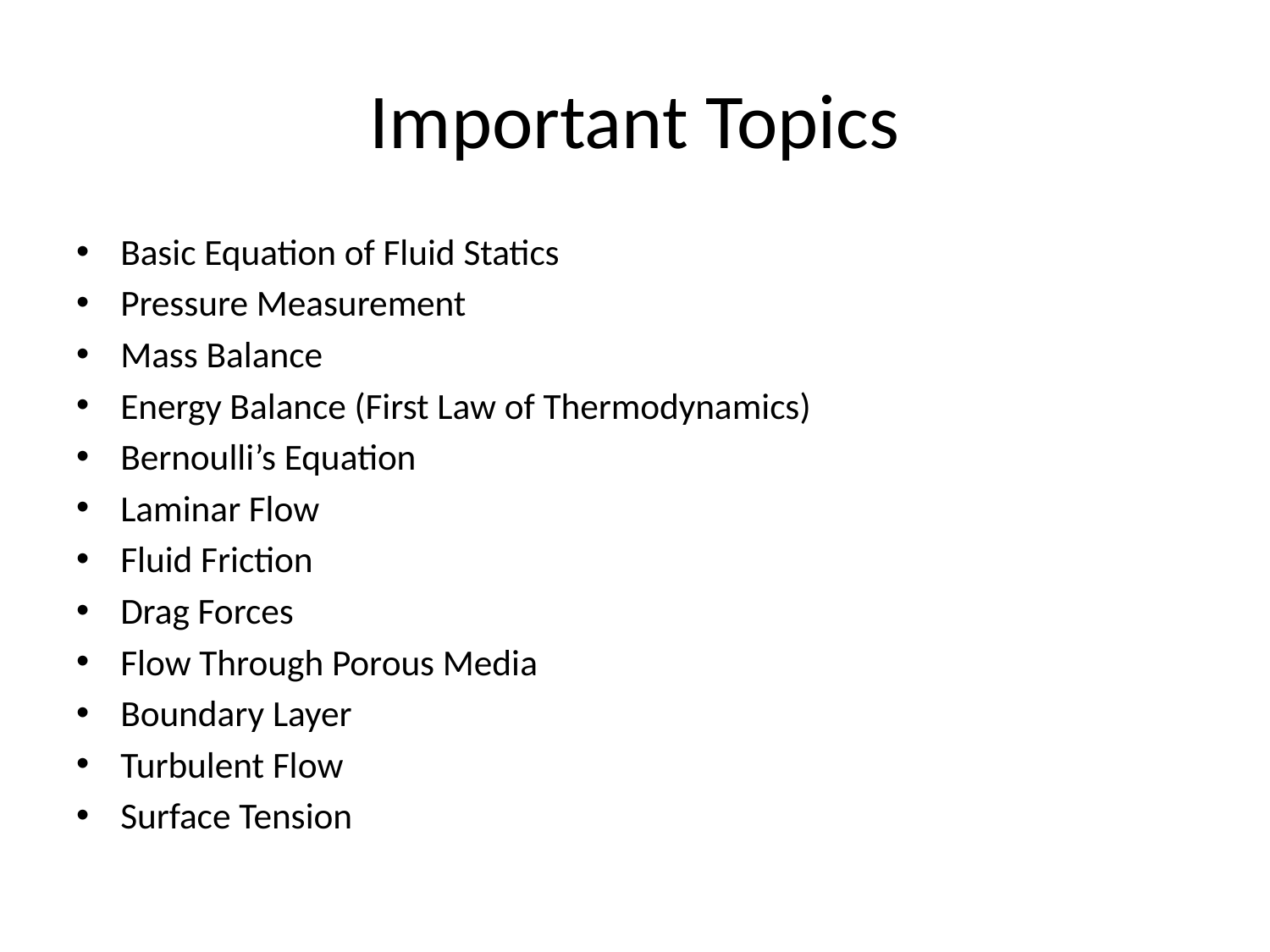

# Important Topics
Basic Equation of Fluid Statics
Pressure Measurement
Mass Balance
Energy Balance (First Law of Thermodynamics)
Bernoulli’s Equation
Laminar Flow
Fluid Friction
Drag Forces
Flow Through Porous Media
Boundary Layer
Turbulent Flow
Surface Tension